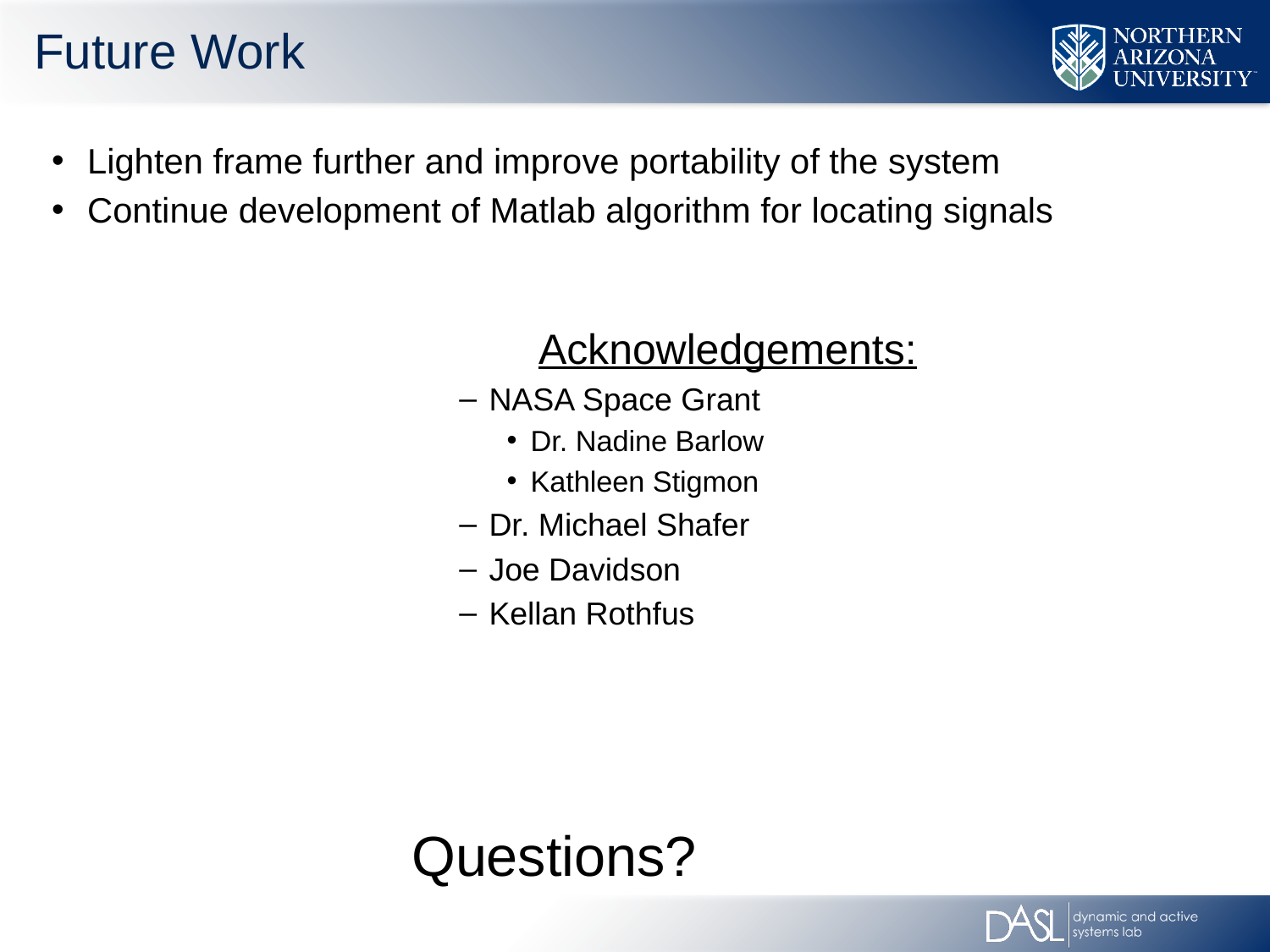

# Future Work
Lighten frame further and improve portability of the system
Continue development of Matlab algorithm for locating signals
	Acknowledgements:
NASA Space Grant
Dr. Nadine Barlow
Kathleen Stigmon
Dr. Michael Shafer
Joe Davidson
Kellan Rothfus

		Questions?